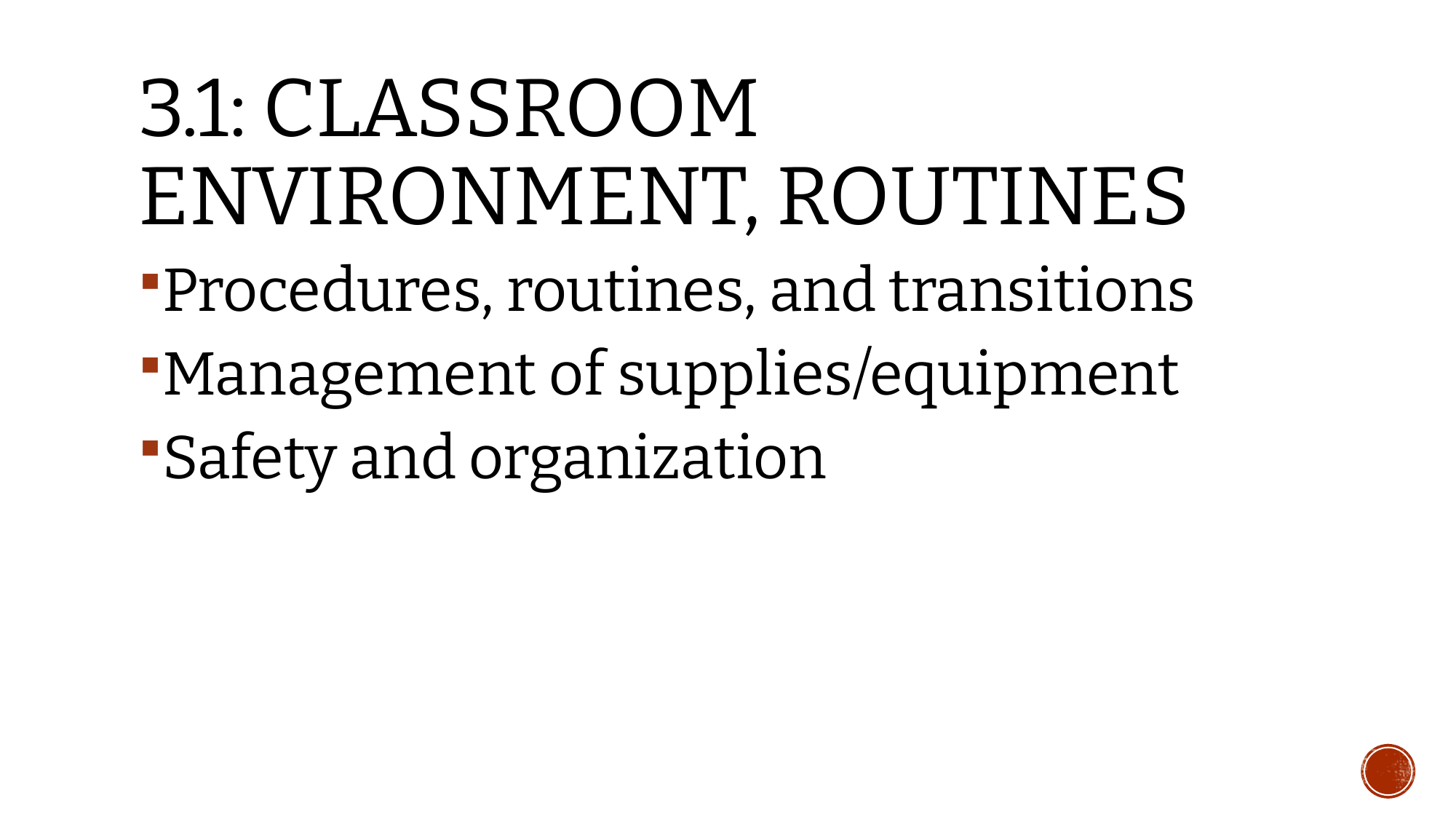

# 3.1: Classroom Environment, Routines
Procedures, routines, and transitions
Management of supplies/equipment
Safety and organization